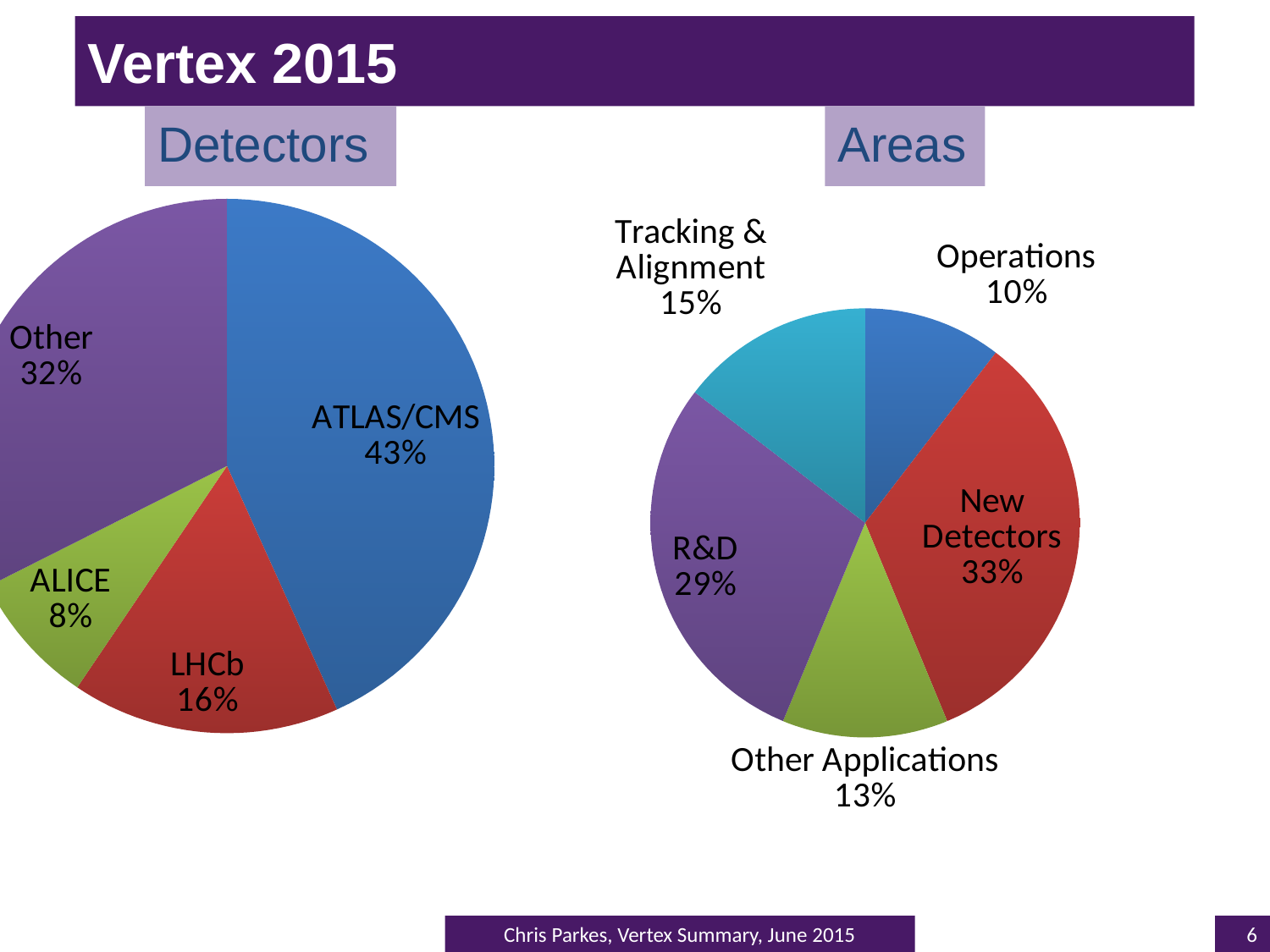

# Vertex 2015
Detectors
Areas

### Chart

| Category |
|---|

### Chart

| Category |
|---|

### Chart

| Category |  |
|---|---|
| ATLAS/CMS | 16.0 |
| LHCb | 6.0 |
| ALICE | 3.0 |
| Other | 12.0 |

### Chart

| Category |  |
|---|---|
| Operations | 5.0 |
| New Detectors | 16.0 |
| Other Applications | 6.0 |
| R&D | 14.0 |
| Tracking & Alignment | 7.0 |
Chris Parkes, Vertex Summary, June 2015
6